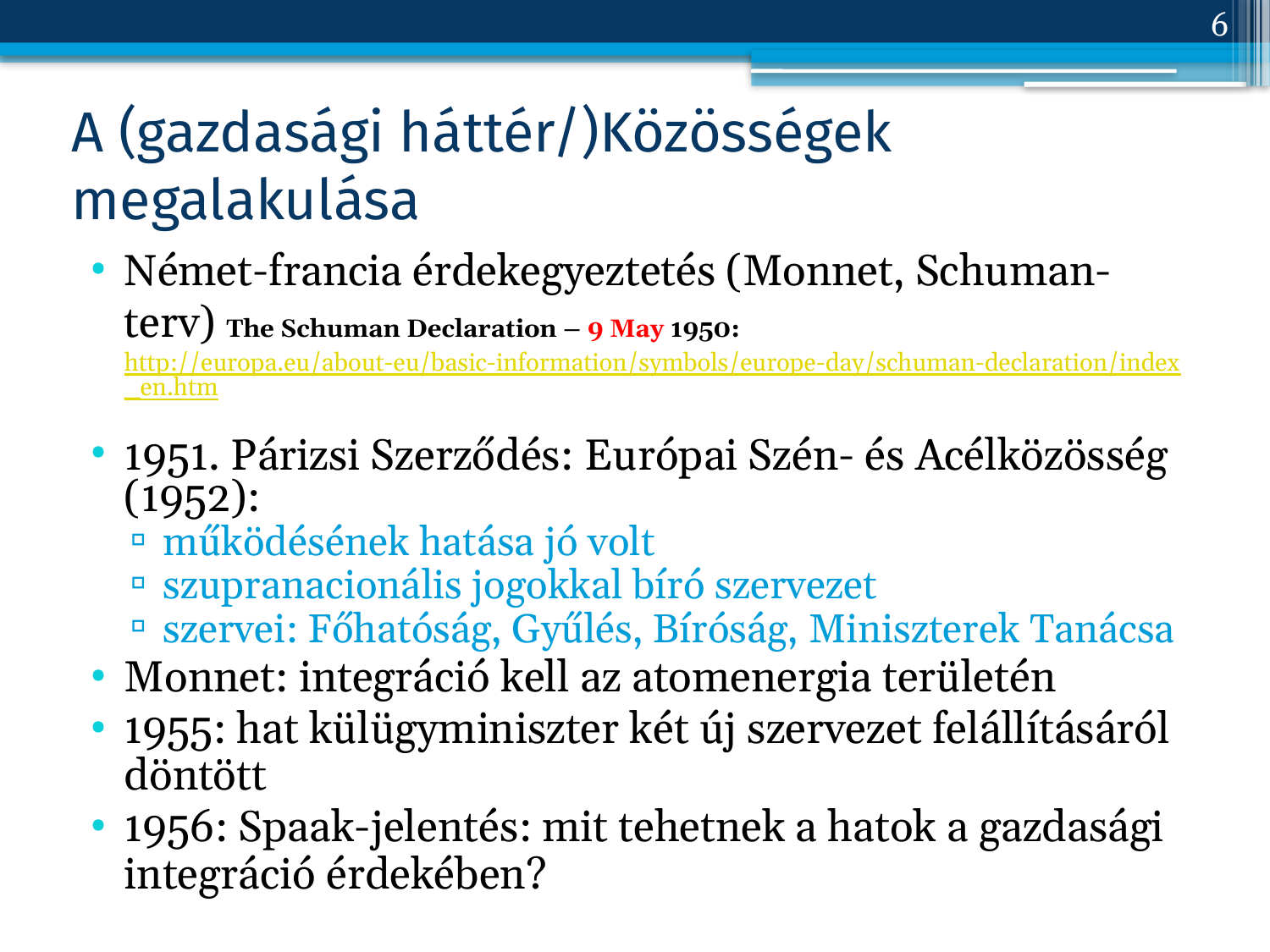

6
# A (gazdasági háttér/)Közösségek megalakulása
Német-francia érdekegyeztetés (Monnet, Schuman-terv) The Schuman Declaration – 9 May 1950: http://europa.eu/about-eu/basic-information/symbols/europe-day/schuman-declaration/index_en.htm
1951. Párizsi Szerződés: Európai Szén- és Acélközösség (1952):
működésének hatása jó volt
szupranacionális jogokkal bíró szervezet
szervei: Főhatóság, Gyűlés, Bíróság, Miniszterek Tanácsa
Monnet: integráció kell az atomenergia területén
1955: hat külügyminiszter két új szervezet felállításáról döntött
1956: Spaak-jelentés: mit tehetnek a hatok a gazdasági integráció érdekében?